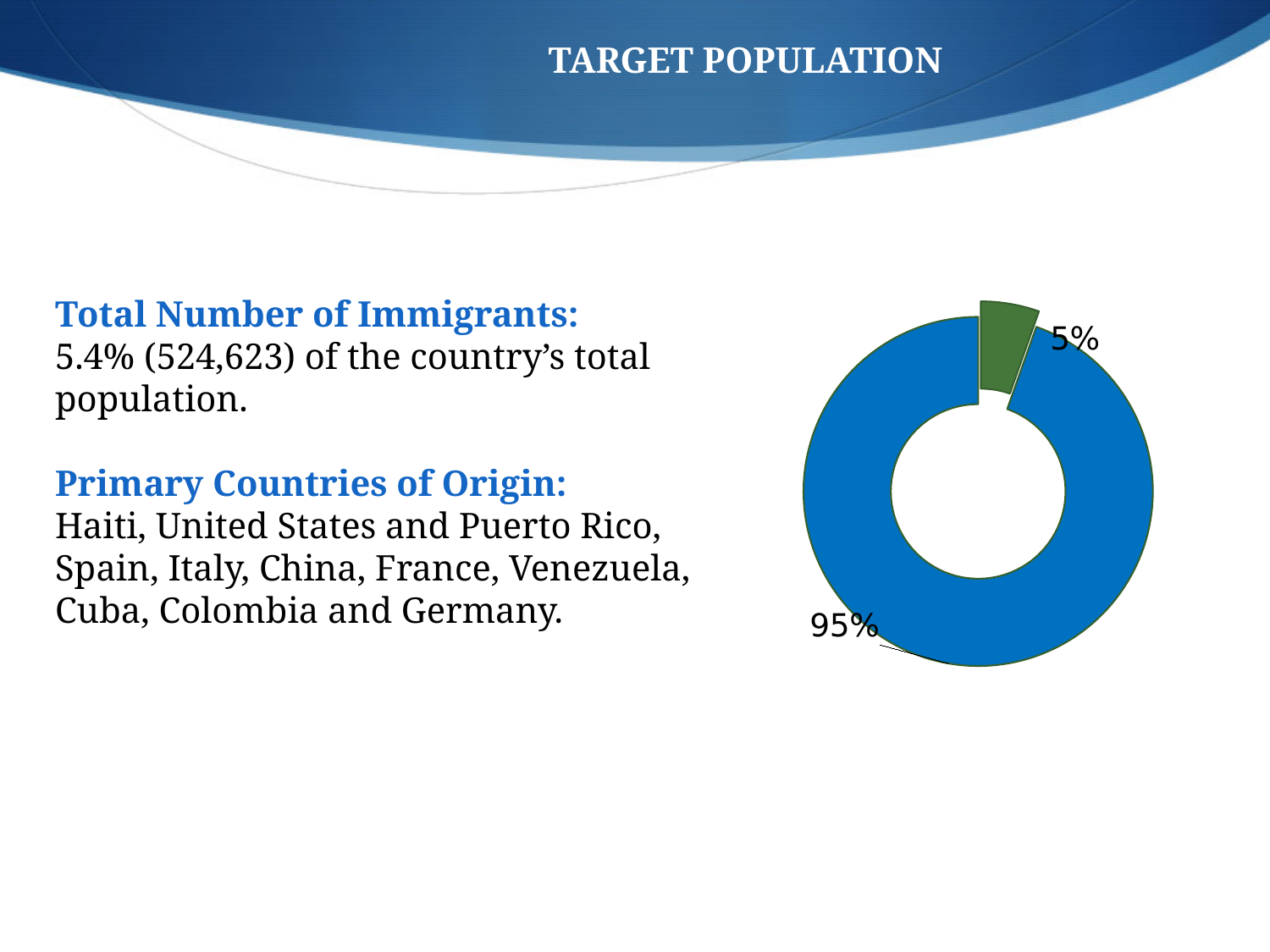

TARGET POPULATION
Total Number of Immigrants:
5.4% (524,623) of the country’s total population.

Primary Countries of Origin:
Haiti, United States and Puerto Rico, Spain, Italy, China, France, Venezuela, Cuba, Colombia and Germany.

### Chart

| Category |  |
|---|---|
| Población haitiano | 0.0540000000000007 |
| Población nativa | 0.946000000000003 |